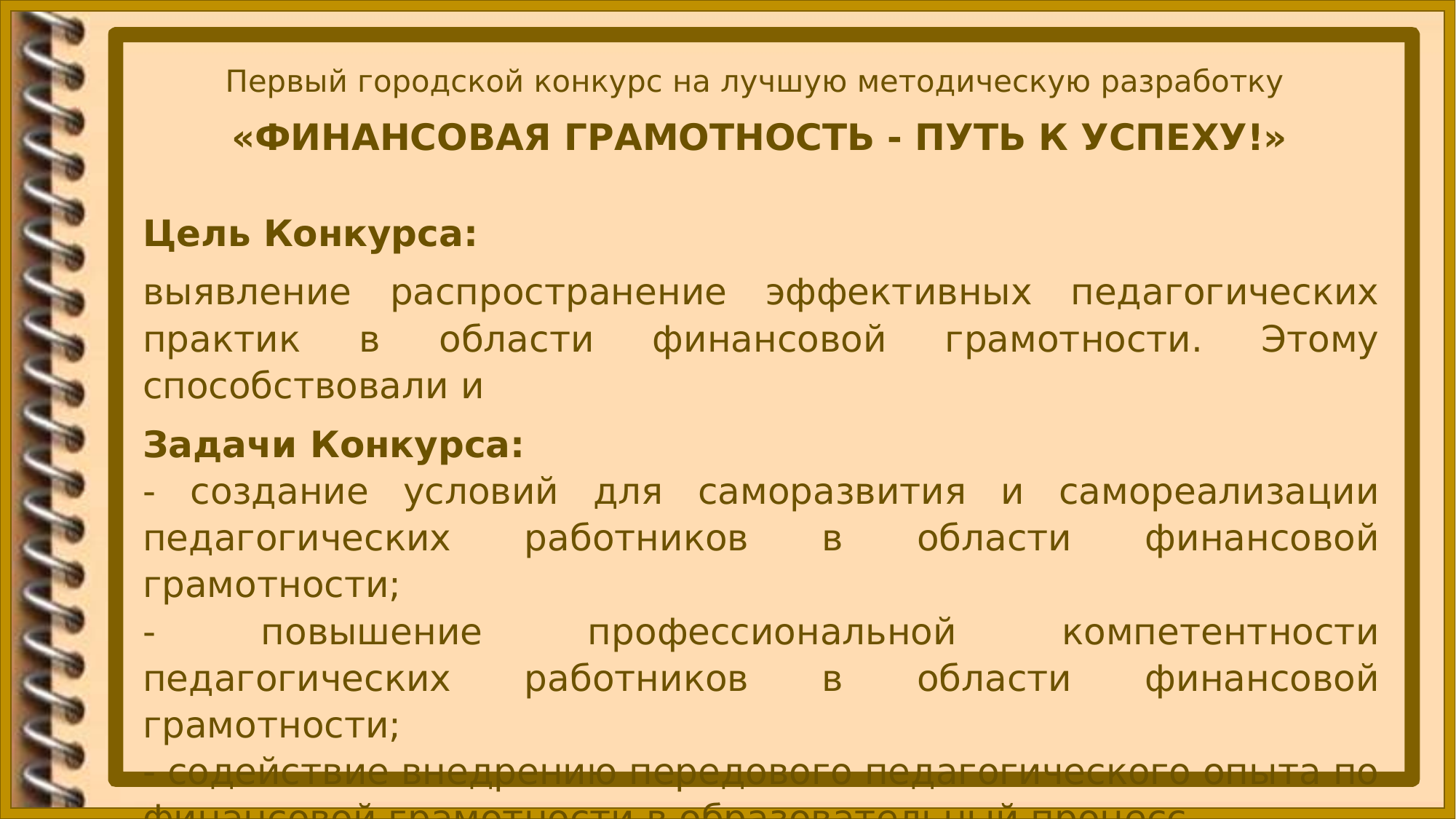

Первый городской конкурс на лучшую методическую разработку
«ФИНАНСОВАЯ ГРАМОТНОСТЬ - ПУТЬ К УСПЕХУ!»
Цель Конкурса:
выявление распространение эффективных педагогических практик в области финансовой грамотности. Этому способствовали и
Задачи Конкурса:
- создание условий для саморазвития и самореализации педагогических работников в области финансовой грамотности;
- повышение профессиональной компетентности педагогических работников в области финансовой грамотности;
- содействие внедрению передового педагогического опыта по финансовой грамотности в образовательный процесс.